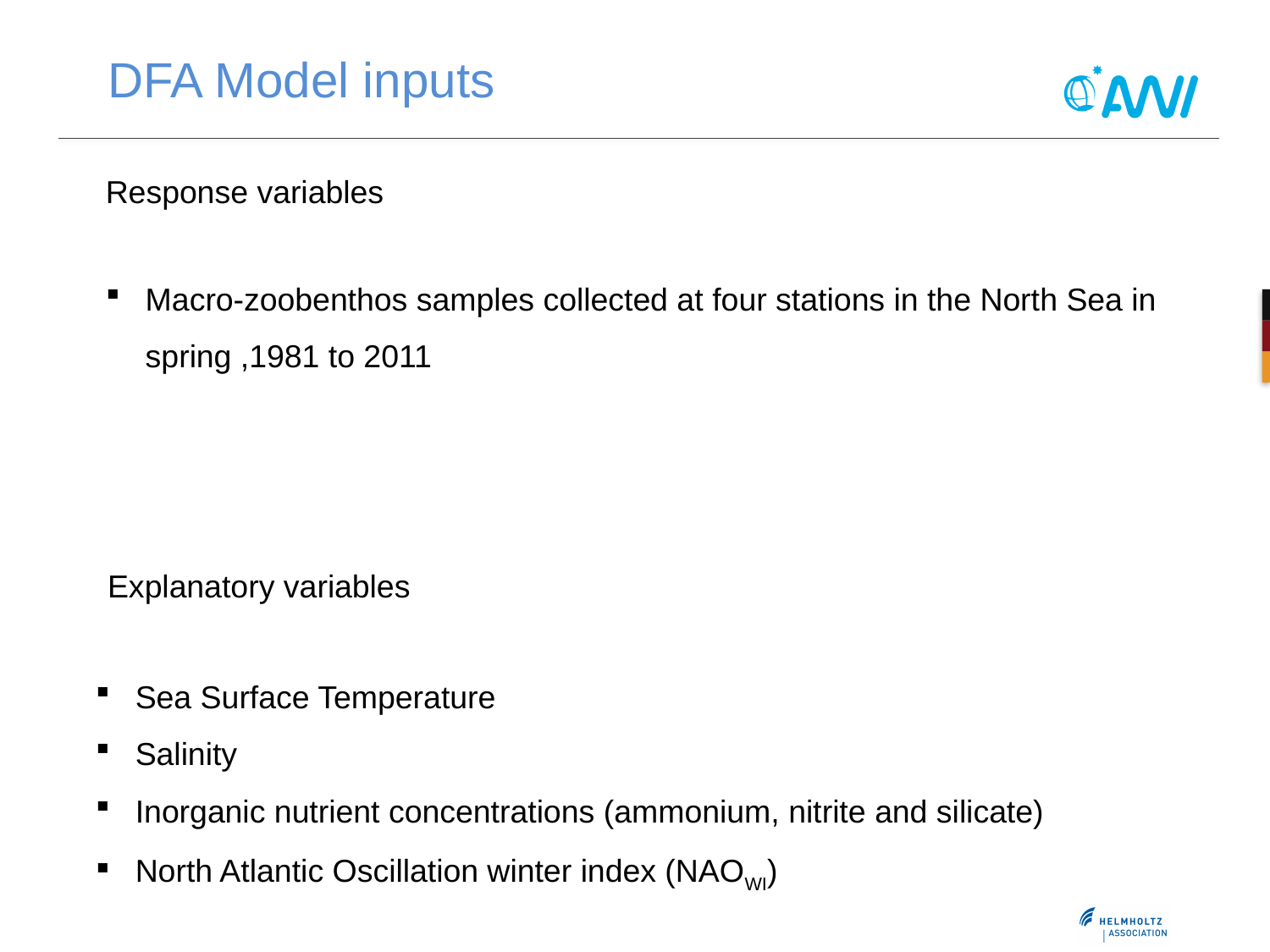

DFA Model inputs
Response variables
Macro-zoobenthos samples collected at four stations in the North Sea in spring ,1981 to 2011
Explanatory variables
Sea Surface Temperature
Salinity
Inorganic nutrient concentrations (ammonium, nitrite and silicate)
North Atlantic Oscillation winter index (NAOWI)